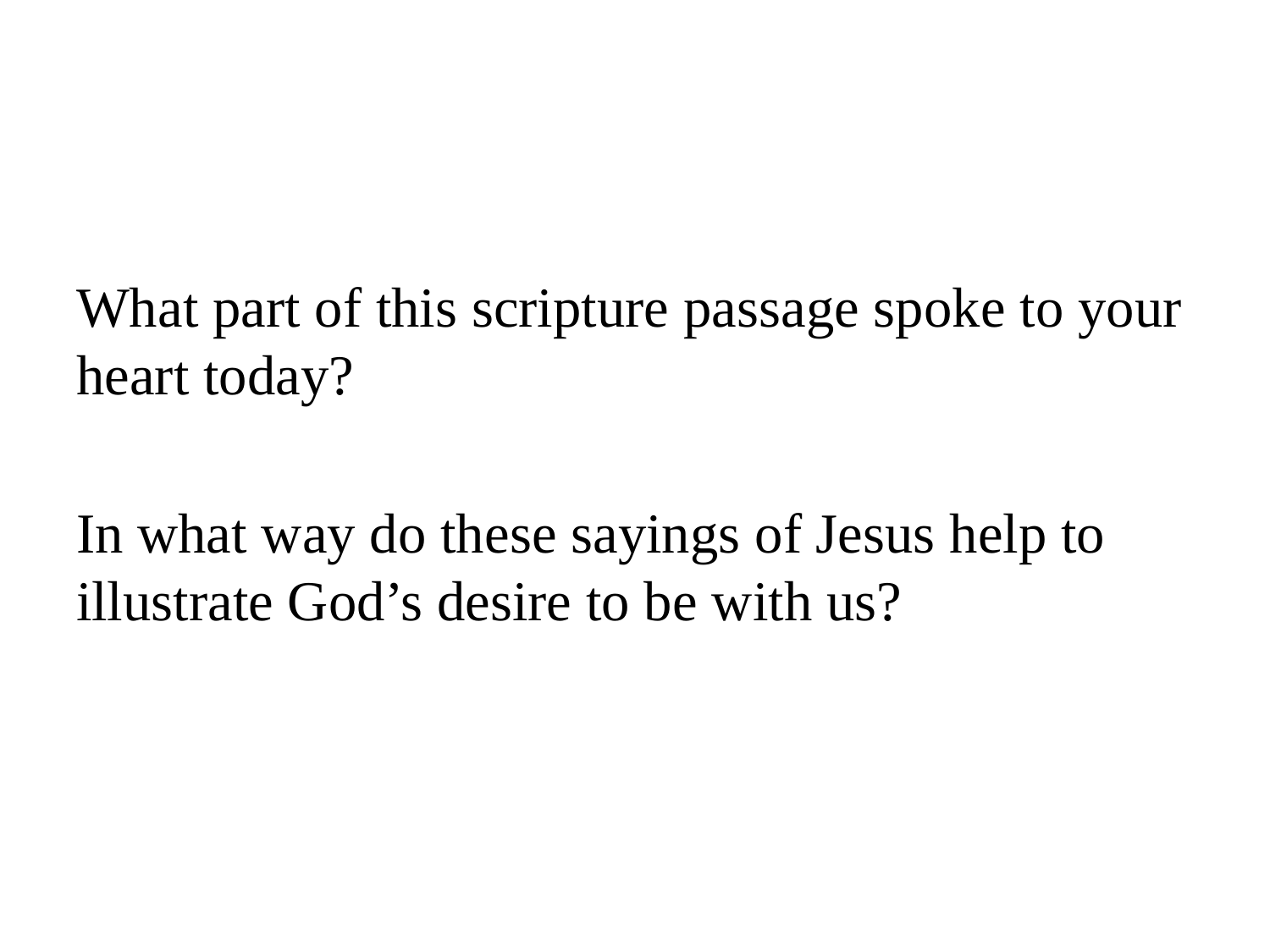

What part of this scripture passage spoke to your heart today?

In what way do these sayings of Jesus help to illustrate God’s desire to be with us?